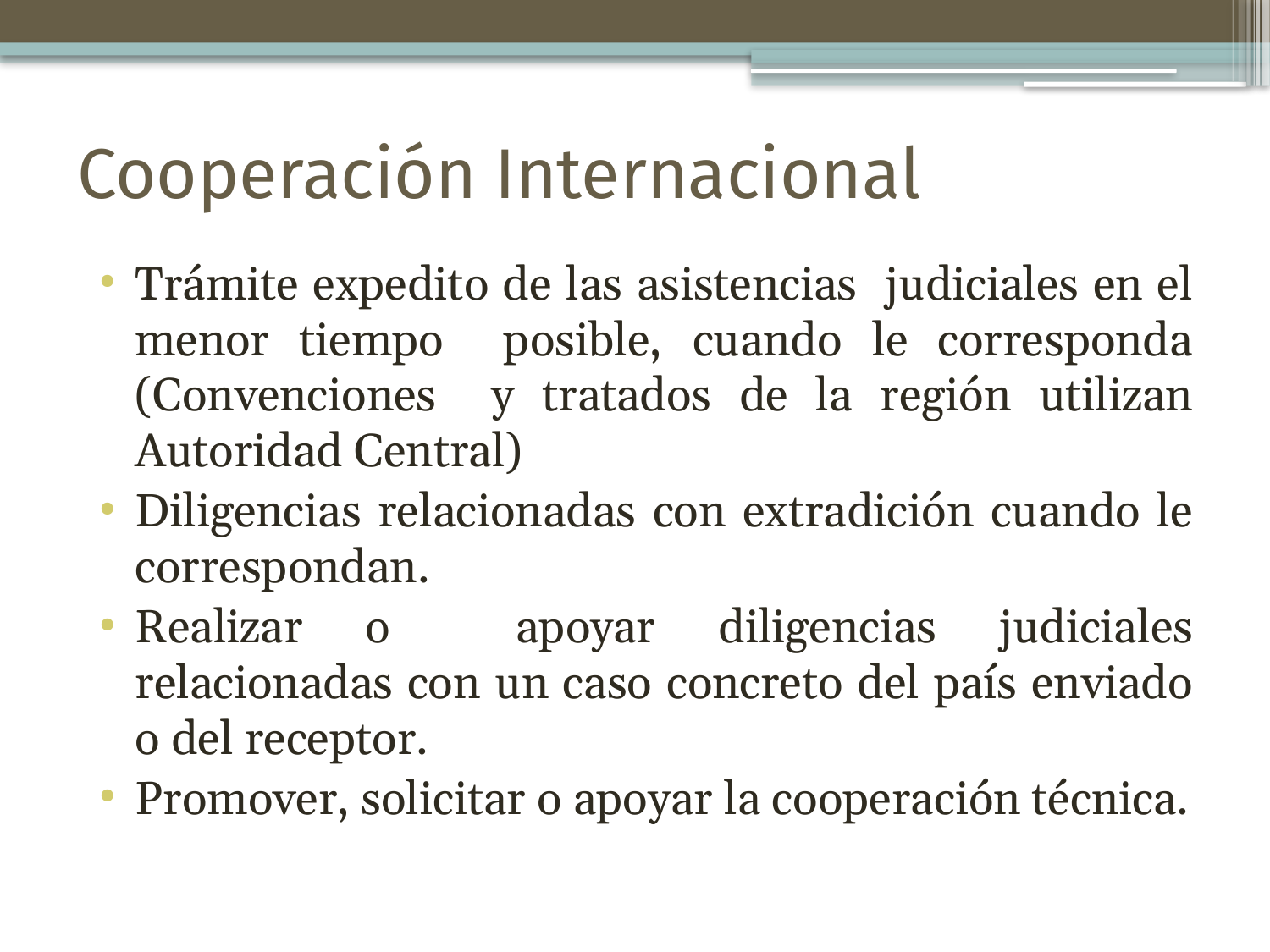

# Cooperación Internacional
Trámite expedito de las asistencias  judiciales en el menor tiempo  posible, cuando le corresponda (Convenciones  y tratados de la región utilizan Autoridad Central)
Diligencias relacionadas con extradición cuando le correspondan.
Realizar o  apoyar diligencias judiciales relacionadas con un caso concreto del país enviado o del receptor.
Promover, solicitar o apoyar la cooperación técnica.